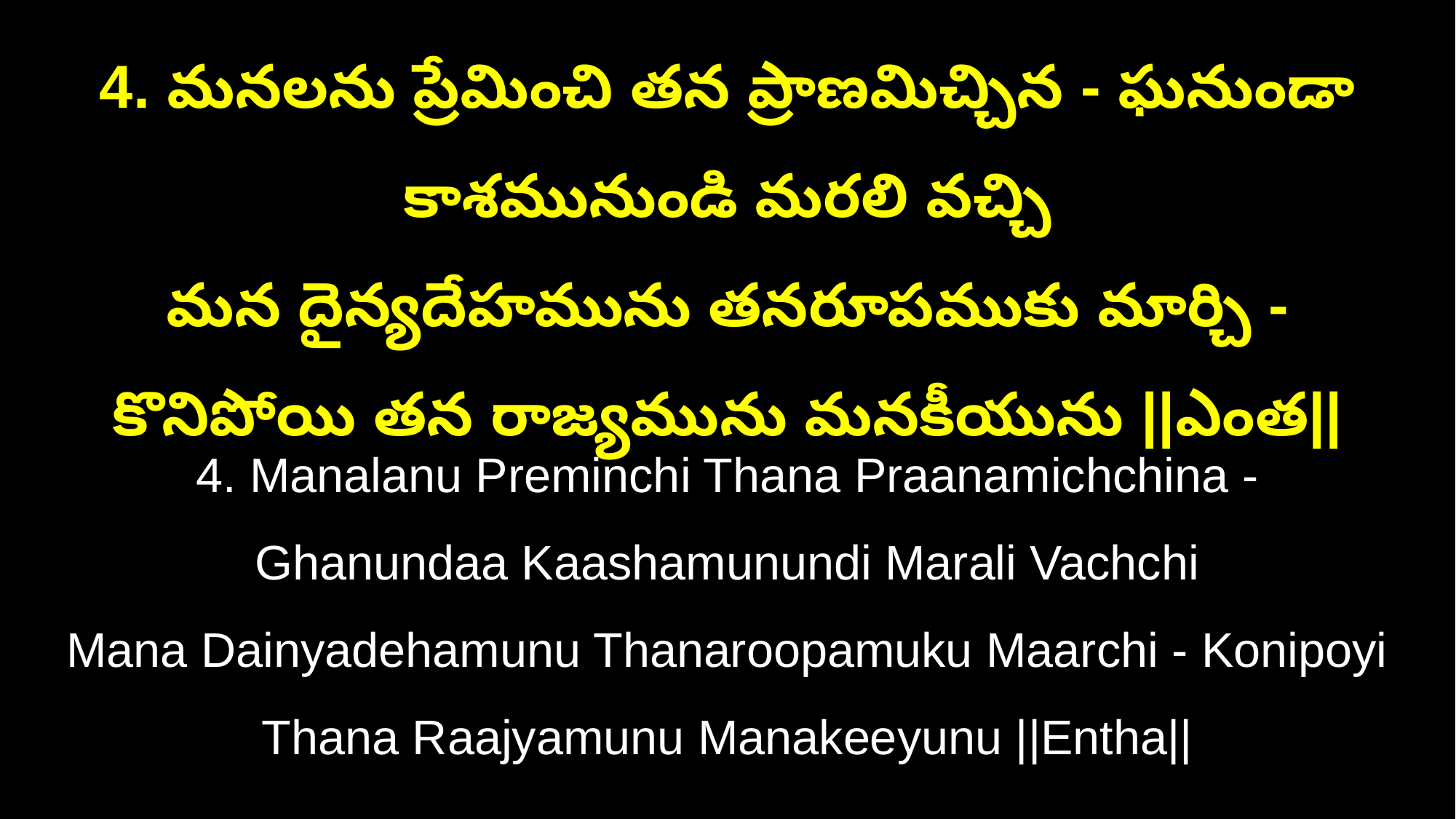

4. మనలను ప్రేమించి తన ప్రాణమిచ్చిన - ఘనుండా కాశమునుండి మరలి వచ్చి
మన దైన్యదేహమును తనరూపముకు మార్చి - కొనిపోయి తన రాజ్యమును మనకీయును ||ఎంత||
4. Manalanu Preminchi Thana Praanamichchina - Ghanundaa Kaashamunundi Marali Vachchi
Mana Dainyadehamunu Thanaroopamuku Maarchi - Konipoyi Thana Raajyamunu Manakeeyunu ||Entha||